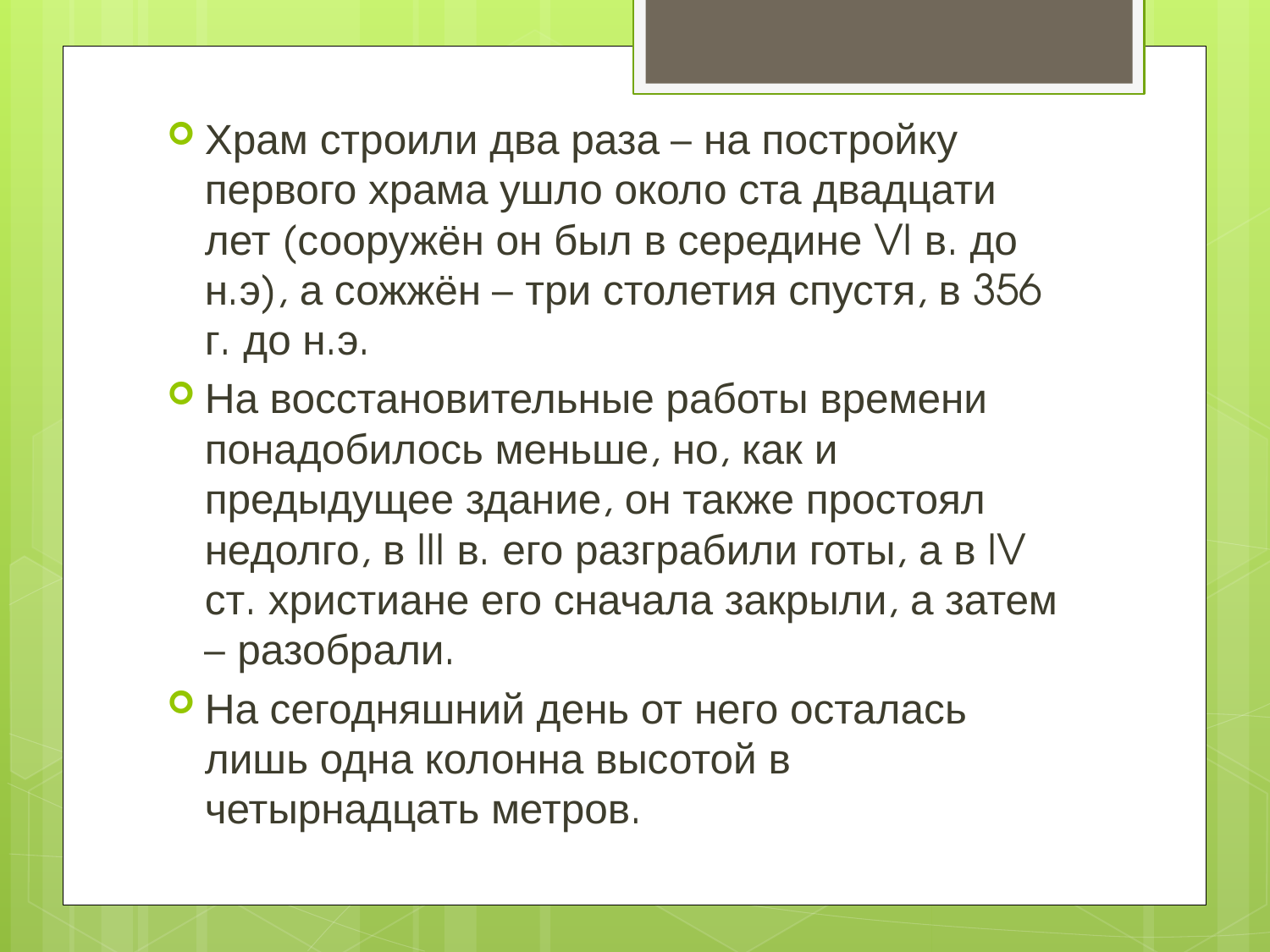

Храм строили два раза – на постройку первого храма ушло около ста двадцати лет (сооружён он был в середине VI в. до н.э), а сожжён – три столетия спустя, в 356 г. до н.э.
На восстановительные работы времени понадобилось меньше, но, как и предыдущее здание, он также простоял недолго, в III в. его разграбили готы, а в IV ст. христиане его сначала закрыли, а затем – разобрали.
На сегодняшний день от него осталась лишь одна колонна высотой в четырнадцать метров.
#